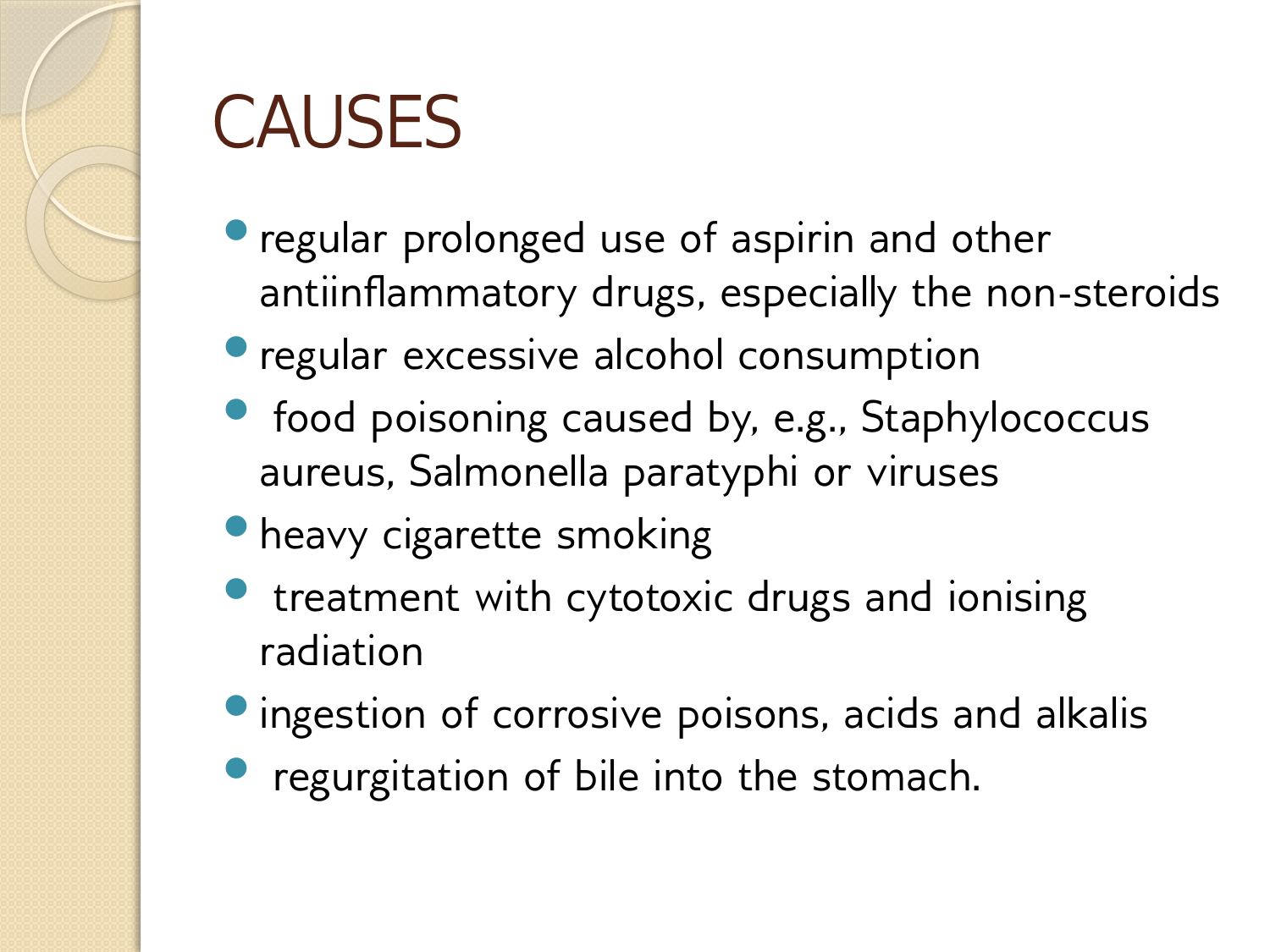

# CAUSES
regular prolonged use of aspirin and other antiinflammatory drugs, especially the non-steroids
regular excessive alcohol consumption
 food poisoning caused by, e.g., Staphylococcus aureus, Salmonella paratyphi or viruses
heavy cigarette smoking
 treatment with cytotoxic drugs and ionising radiation
ingestion of corrosive poisons, acids and alkalis
 regurgitation of bile into the stomach.